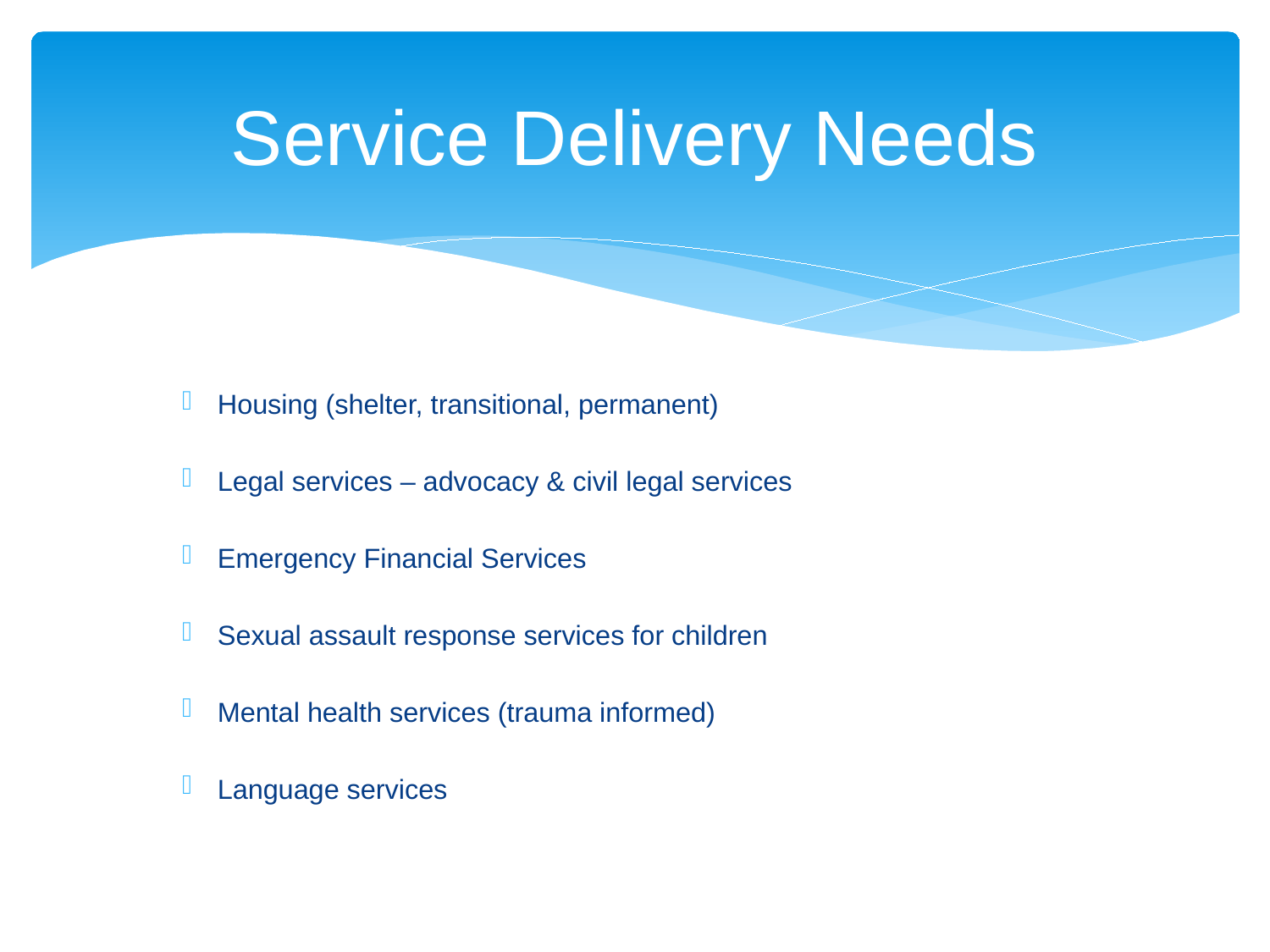

# Service Delivery Needs
Housing (shelter, transitional, permanent)

Legal services – advocacy & civil legal services

Emergency Financial Services

Sexual assault response services for children

Mental health services (trauma informed)

Language services